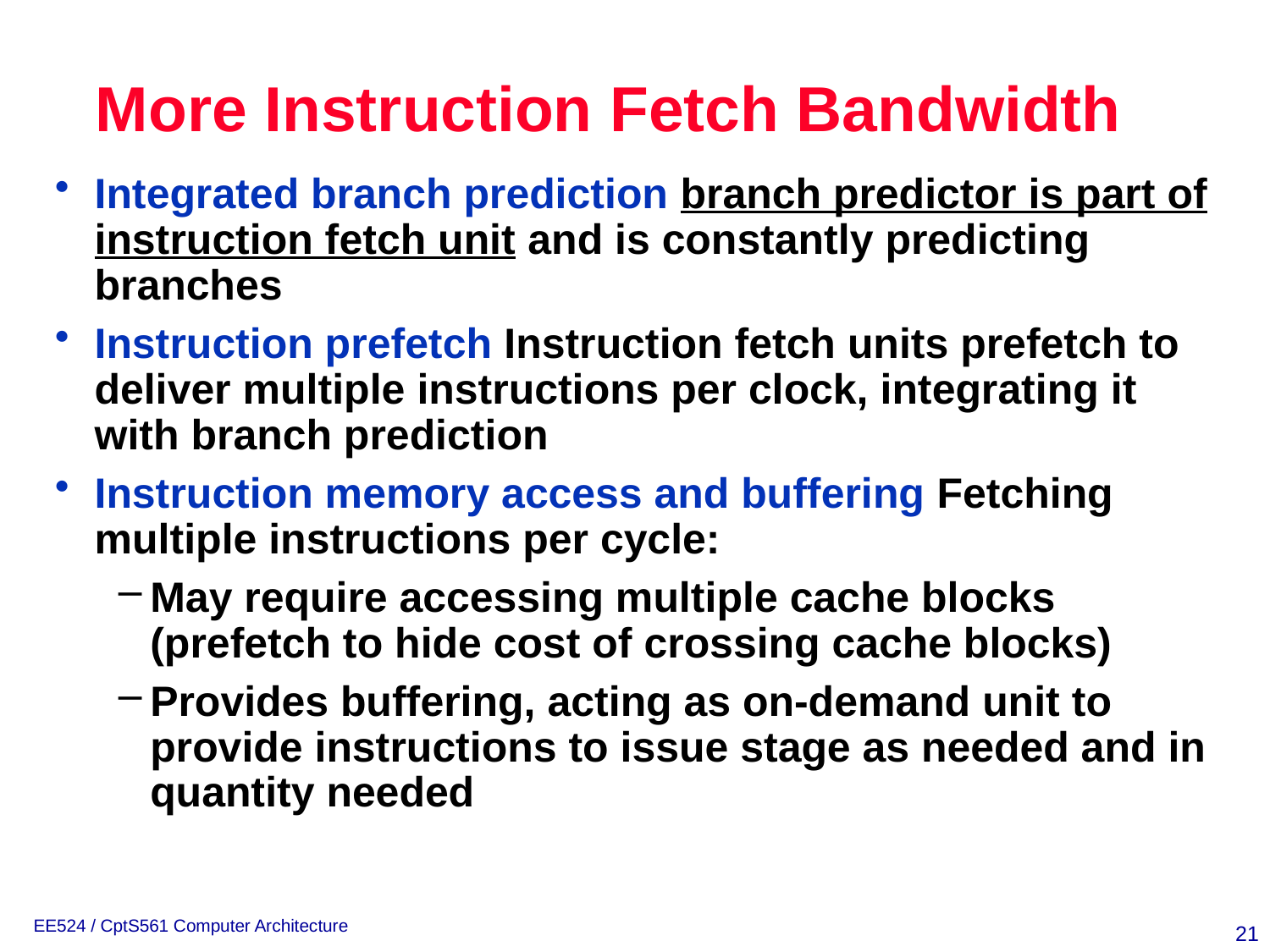

# More Instruction Fetch Bandwidth
Integrated branch prediction branch predictor is part of instruction fetch unit and is constantly predicting branches
Instruction prefetch Instruction fetch units prefetch to deliver multiple instructions per clock, integrating it with branch prediction
Instruction memory access and buffering Fetching multiple instructions per cycle:
May require accessing multiple cache blocks (prefetch to hide cost of crossing cache blocks)
Provides buffering, acting as on-demand unit to provide instructions to issue stage as needed and in quantity needed